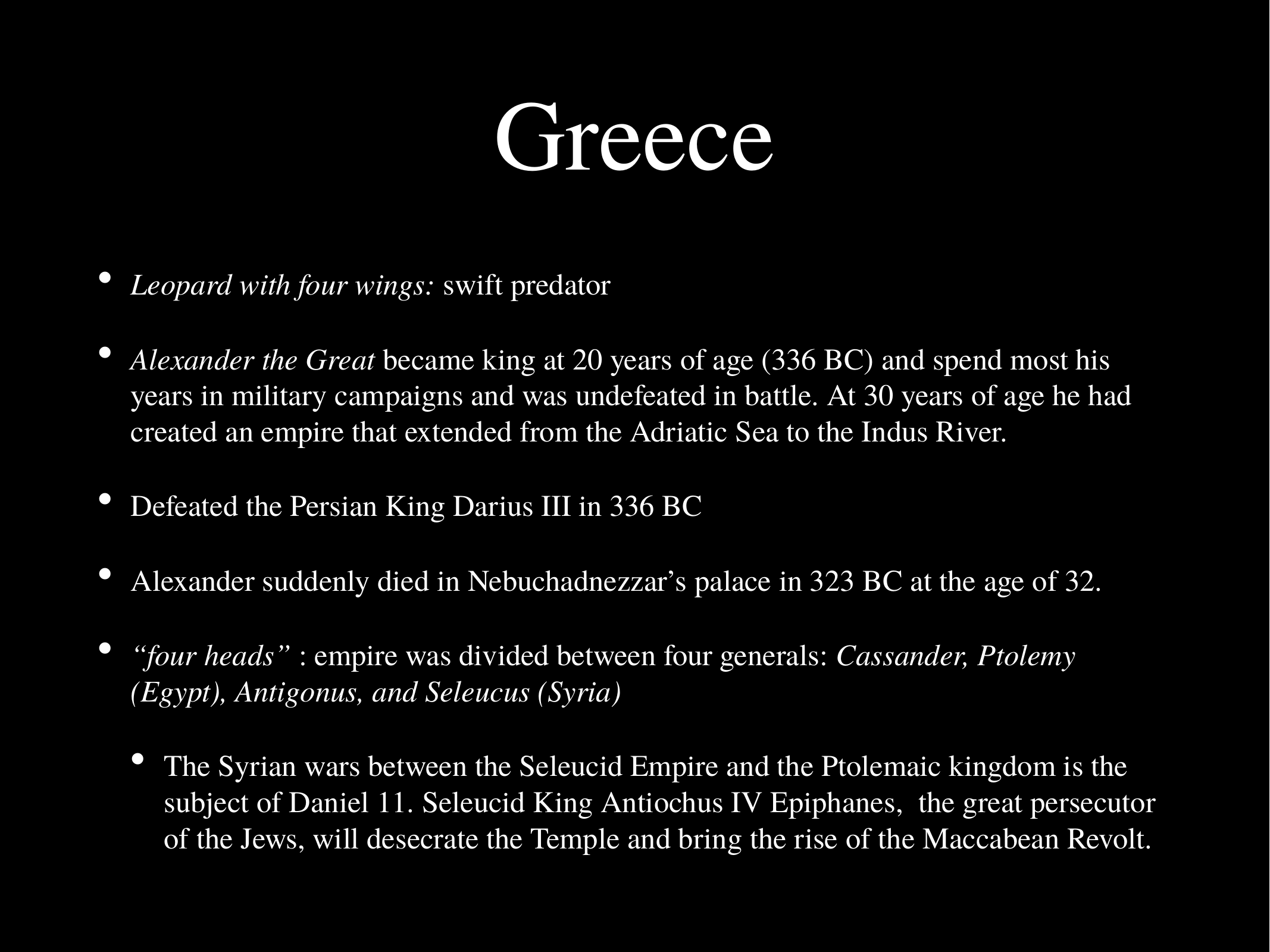

# Greece
Leopard with four wings: swift predator
Alexander the Great became king at 20 years of age (336 BC) and spend most his years in military campaigns and was undefeated in battle. At 30 years of age he had created an empire that extended from the Adriatic Sea to the Indus River.
Defeated the Persian King Darius III in 336 BC
Alexander suddenly died in Nebuchadnezzar’s palace in 323 BC at the age of 32.
“four heads” : empire was divided between four generals: Cassander, Ptolemy (Egypt), Antigonus, and Seleucus (Syria)
The Syrian wars between the Seleucid Empire and the Ptolemaic kingdom is the subject of Daniel 11. Seleucid King Antiochus IV Epiphanes,  the great persecutor of the Jews, will desecrate the Temple and bring the rise of the Maccabean Revolt.